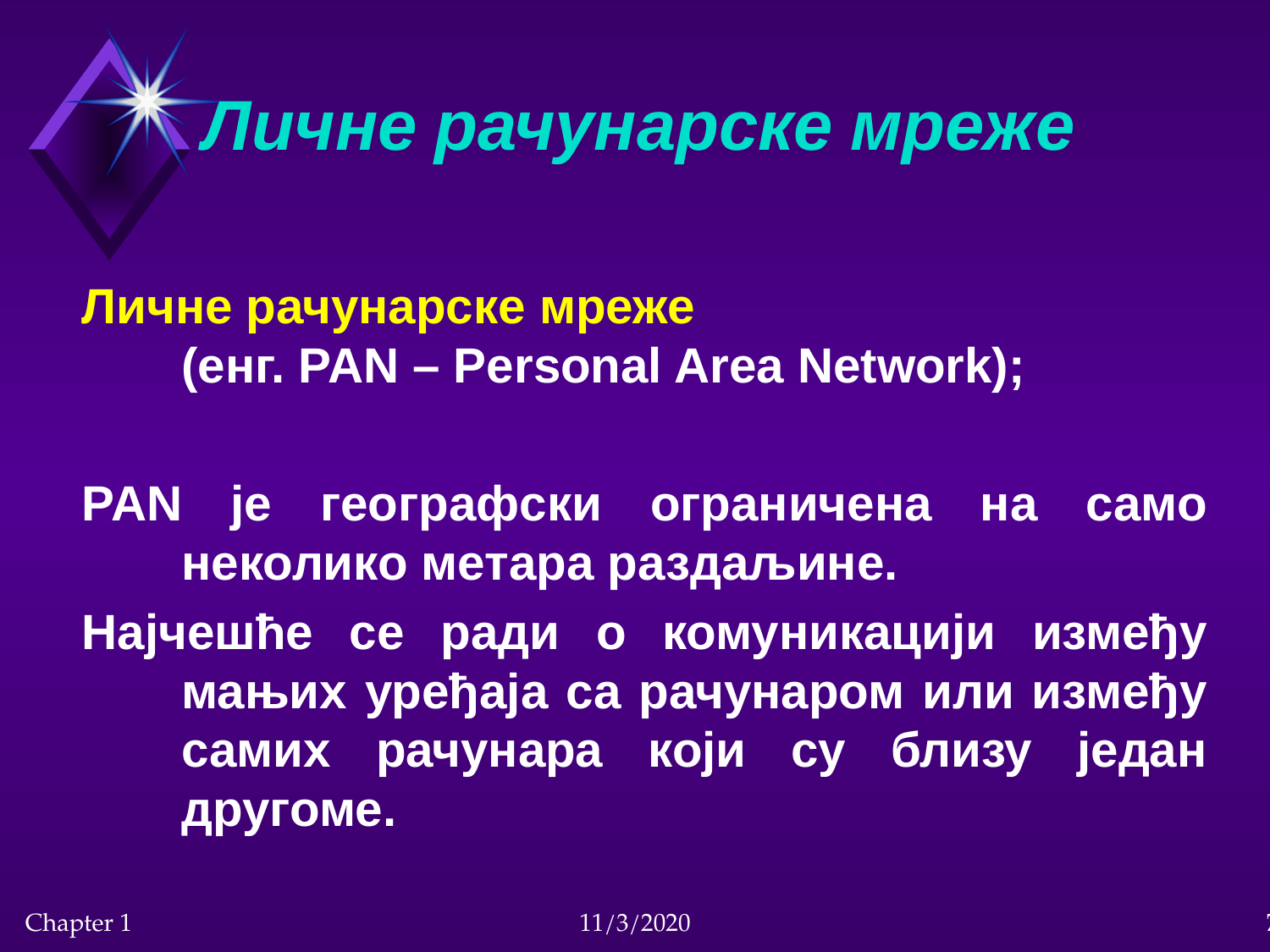

# Личне рачунарске мреже
Личне рачунарске мреже
(енг. PAN – Personal Area Network);

PAN је географски ограничена на само неколико метара раздаљине.
Најчешће се ради о комуникацији између мањих уређаја са рачунаром или између самих рачунара који су близу један другоме.